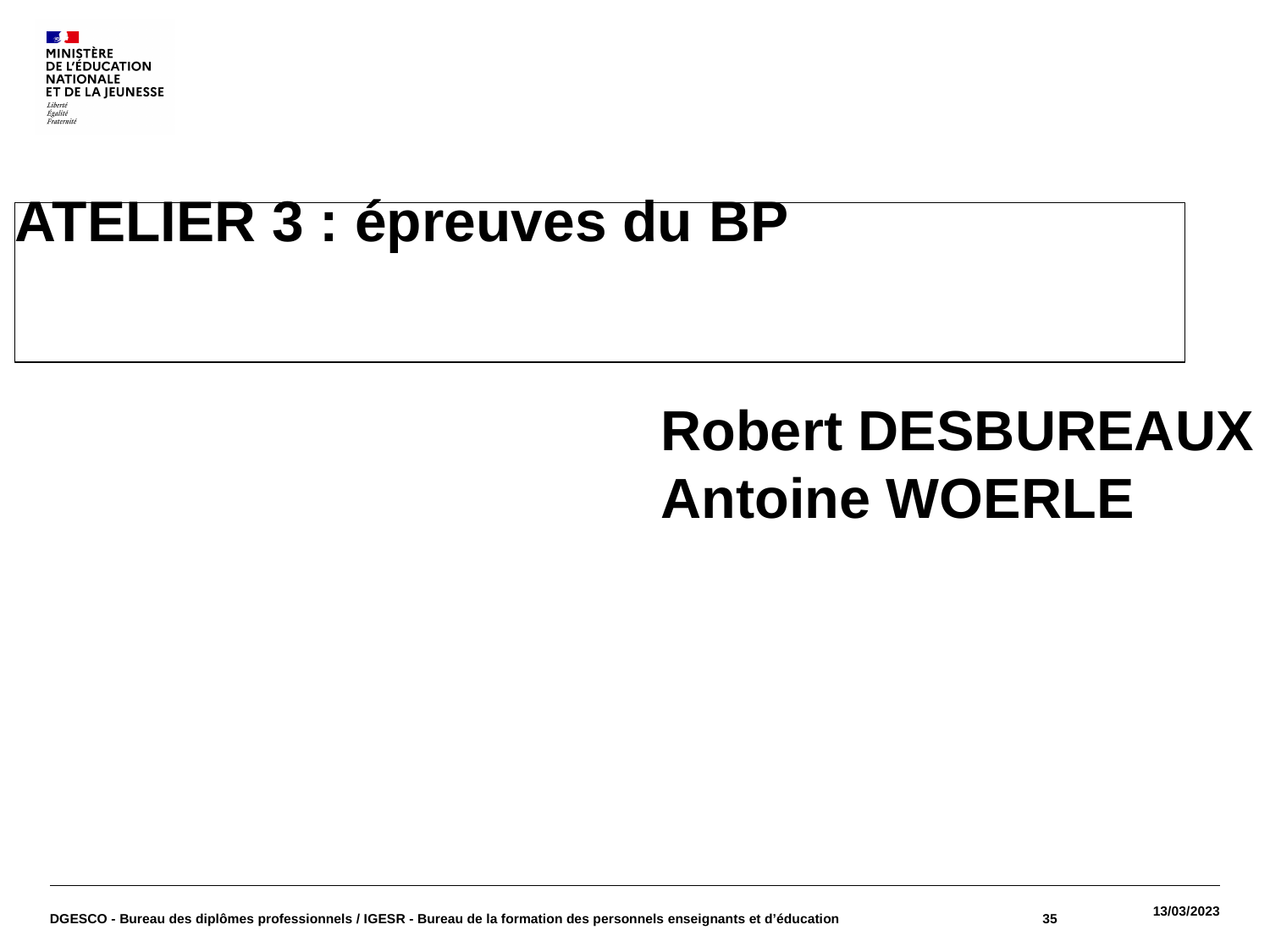

# ATELIER 3 : épreuves du BP
Robert DESBUREAUX
Antoine WOERLE
DGESCO - Bureau des diplômes professionnels / IGESR - Bureau de la formation des personnels enseignants et d’éducation
35
13/03/2023